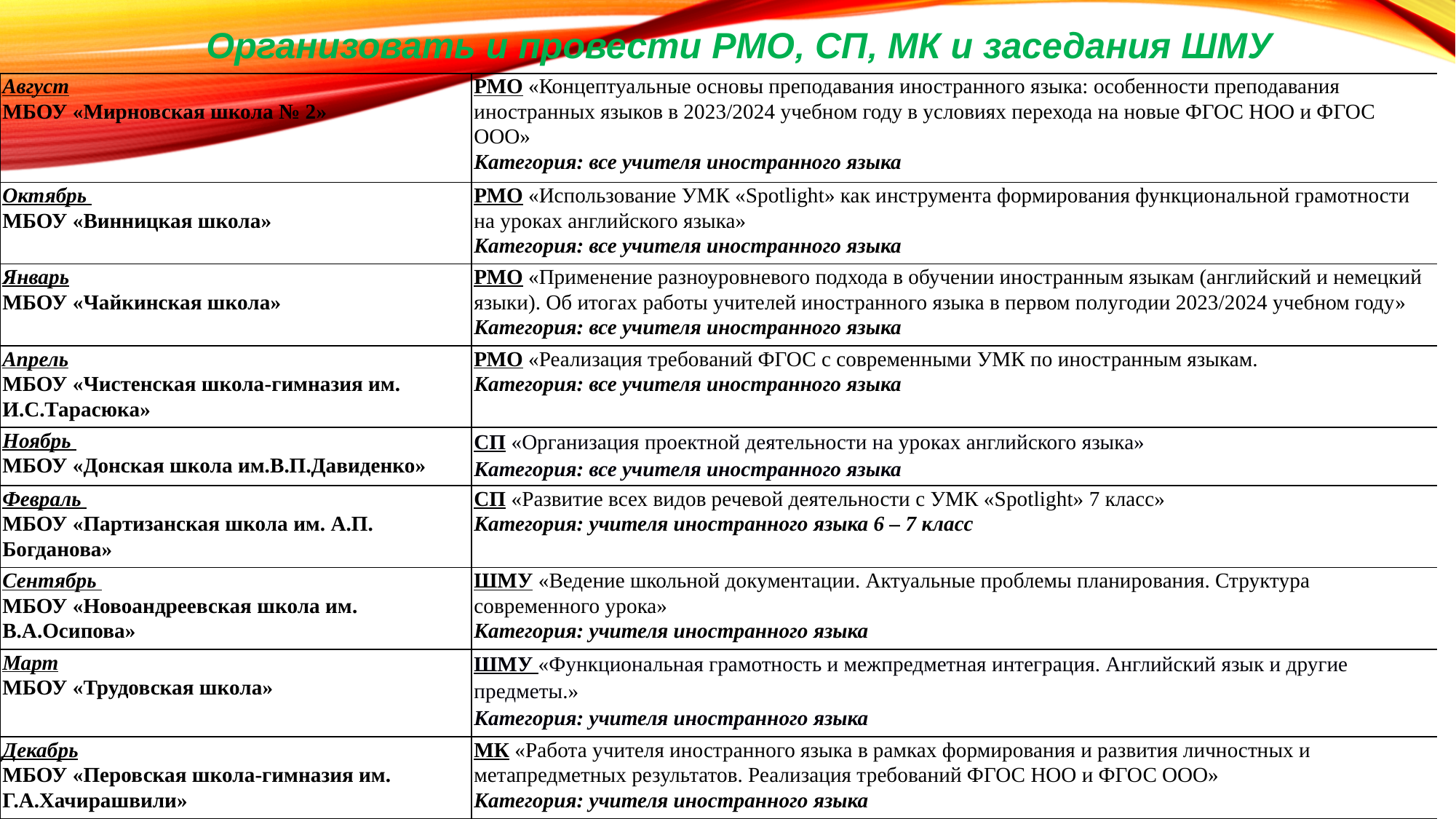

Организовать и провести РМО, СП, МК и заседания ШМУ
| Август МБОУ «Мирновская школа № 2» | РМО «Концептуальные основы преподавания иностранного языка: особенности преподавания иностранных языков в 2023/2024 учебном году в условиях перехода на новые ФГОС НОО и ФГОС ООО» Категория: все учителя иностранного языка |
| --- | --- |
| Октябрь МБОУ «Винницкая школа» | РМО «Использование УМК «Spotlight» как инструмента формирования функциональной грамотности на уроках английского языка» Категория: все учителя иностранного языка |
| Январь МБОУ «Чайкинская школа» | РМО «Применение разноуровневого подхода в обучении иностранным языкам (английский и немецкий языки). Об итогах работы учителей иностранного языка в первом полугодии 2023/2024 учебном году» Категория: все учителя иностранного языка |
| Апрель МБОУ «Чистенская школа-гимназия им. И.С.Тарасюка» | РМО «Реализация требований ФГОС с современными УМК по иностранным языкам. Категория: все учителя иностранного языка |
| Ноябрь МБОУ «Донская школа им.В.П.Давиденко» | СП «Организация проектной деятельности на уроках английского языка» Категория: все учителя иностранного языка |
| Февраль МБОУ «Партизанская школа им. А.П. Богданова» | СП «Развитие всех видов речевой деятельности с УМК «Spotlight» 7 класс» Категория: учителя иностранного языка 6 – 7 класс |
| Сентябрь МБОУ «Новоандреевская школа им. В.А.Осипова» | ШМУ «Ведение школьной документации. Актуальные проблемы планирования. Структура современного урока» Категория: учителя иностранного языка |
| Март МБОУ «Трудовская школа» | ШМУ «Функциональная грамотность и межпредметная интеграция. Английский язык и другие предметы.» Категория: учителя иностранного языка |
| Декабрь МБОУ «Перовская школа-гимназия им. Г.А.Хачирашвили» | МК «Работа учителя иностранного языка в рамках формирования и развития личностных и метапредметных результатов. Реализация требований ФГОС НОО и ФГОС ООО» Категория: учителя иностранного языка |